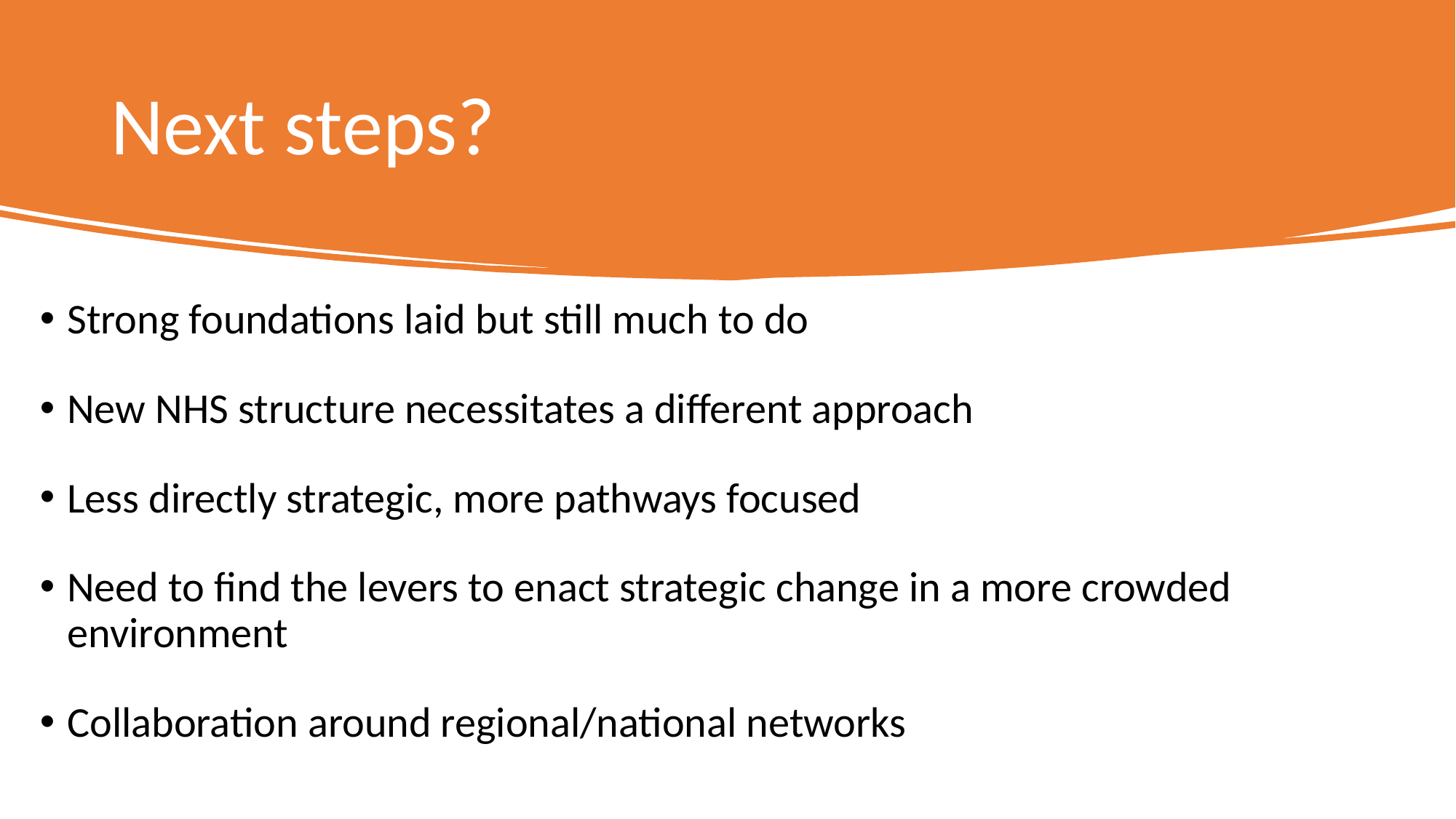

# Next steps?
Strong foundations laid but still much to do

New NHS structure necessitates a different approach

Less directly strategic, more pathways focused

Need to find the levers to enact strategic change in a more crowded environment

Collaboration around regional/national networks